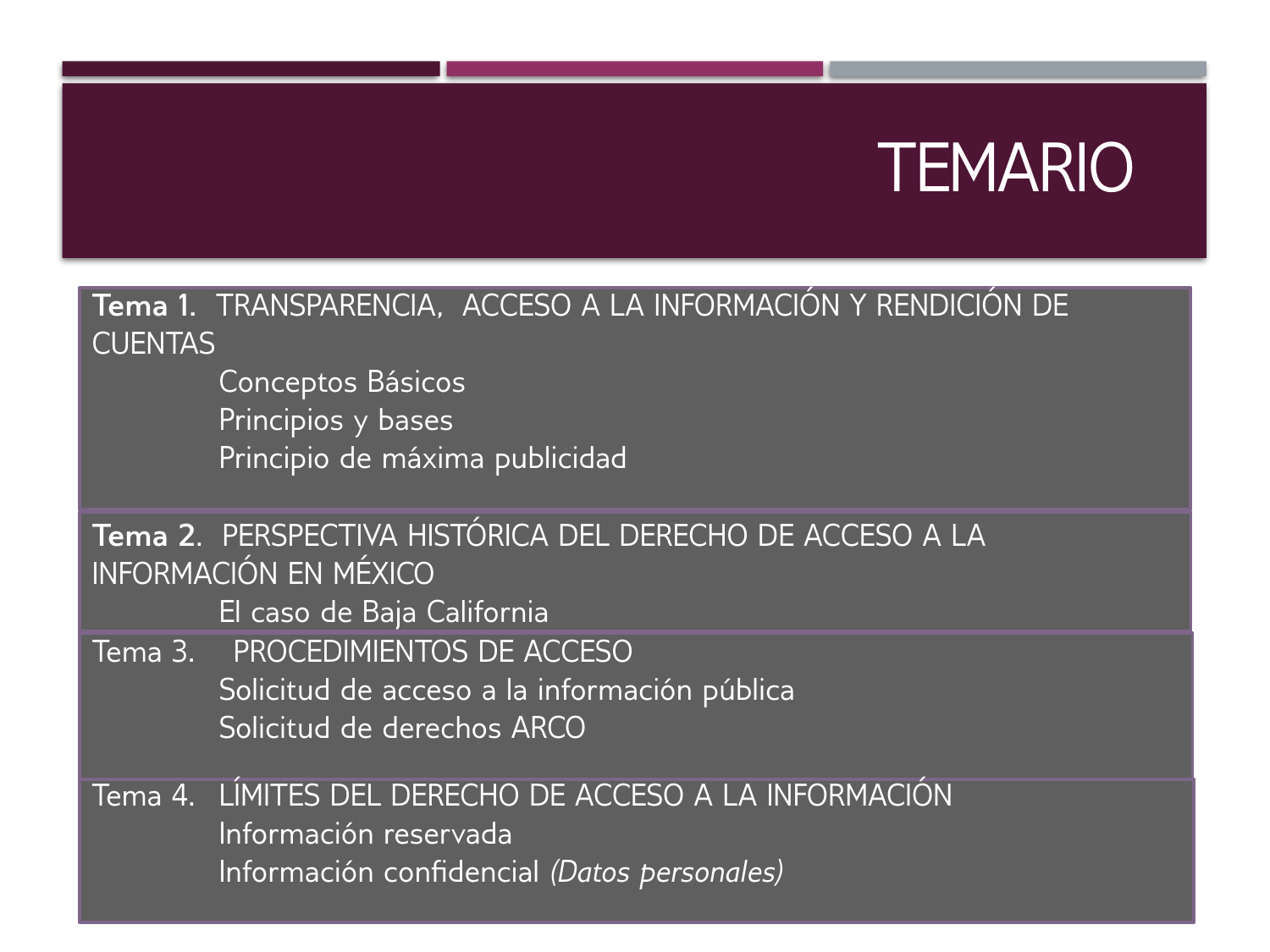

TEMARIO
Tema 1.  TRANSPARENCIA,  ACCESO A LA INFORMACIÓN Y RENDICIÓN DE 	CUENTAS
	Conceptos Básicos
Principios y bases
Principio de máxima publicidad

Tema 2.  PERSPECTIVA HISTÓRICA DEL DERECHO DE ACCESO A LA 	INFORMACIÓN EN MÉXICO
	El caso de Baja California
Tema 3.    PROCEDIMIENTOS DE ACCESO
	Solicitud de acceso a la información pública
	Solicitud de derechos ARCO

Tema 4. 	LÍMITES DEL DERECHO DE ACCESO A LA INFORMACIÓN
	Información reservada
	Información confidencial (Datos personales)

Tema 4.